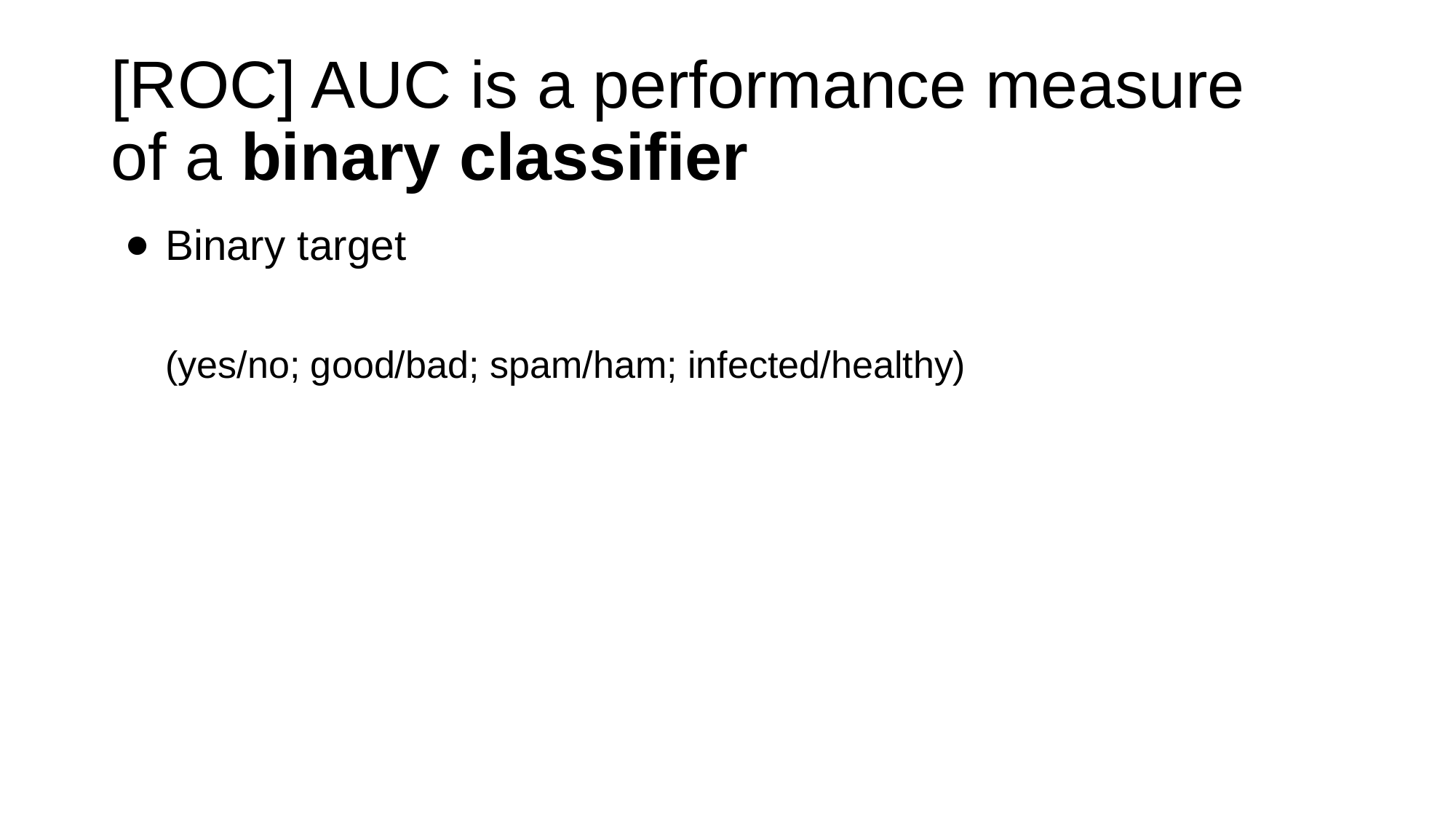

# [ROC] AUC is a performance measure of a binary classifier
Binary target

(yes/no; good/bad; spam/ham; infected/healthy)